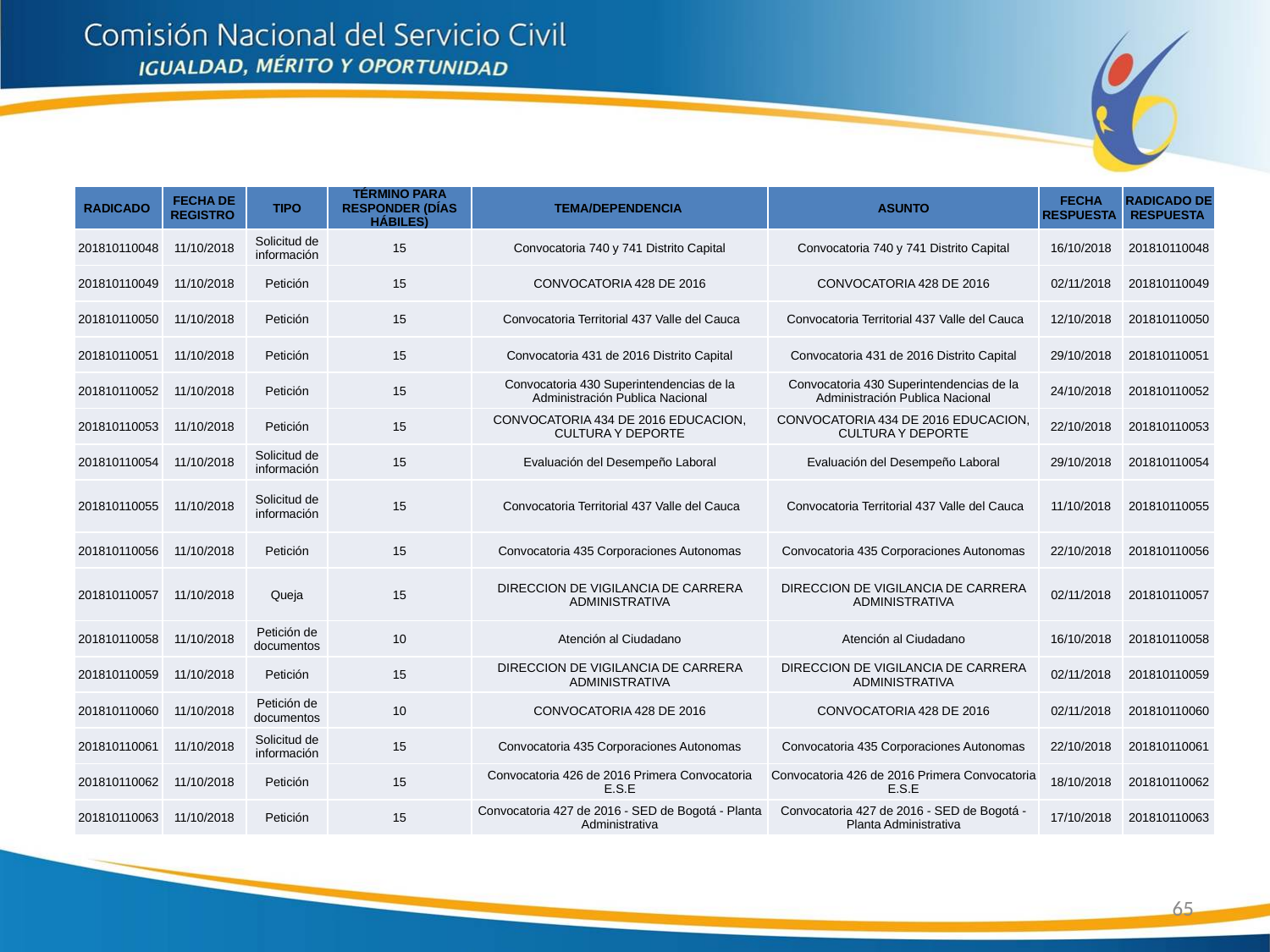

| RADICADO | FECHA DE REGISTRO | TIPO | TÉRMINO PARA RESPONDER (DÍAS HÁBILES) | TEMA/DEPENDENCIA | ASUNTO | FECHA RESPUESTA | RADICADO DE RESPUESTA |
| --- | --- | --- | --- | --- | --- | --- | --- |
| 201810110048 | 11/10/2018 | Solicitud de información | 15 | Convocatoria 740 y 741 Distrito Capital | Convocatoria 740 y 741 Distrito Capital | 16/10/2018 | 201810110048 |
| 201810110049 | 11/10/2018 | Petición | 15 | CONVOCATORIA 428 DE 2016 | CONVOCATORIA 428 DE 2016 | 02/11/2018 | 201810110049 |
| 201810110050 | 11/10/2018 | Petición | 15 | Convocatoria Territorial 437 Valle del Cauca | Convocatoria Territorial 437 Valle del Cauca | 12/10/2018 | 201810110050 |
| 201810110051 | 11/10/2018 | Petición | 15 | Convocatoria 431 de 2016 Distrito Capital | Convocatoria 431 de 2016 Distrito Capital | 29/10/2018 | 201810110051 |
| 201810110052 | 11/10/2018 | Petición | 15 | Convocatoria 430 Superintendencias de la Administración Publica Nacional | Convocatoria 430 Superintendencias de la Administración Publica Nacional | 24/10/2018 | 201810110052 |
| 201810110053 | 11/10/2018 | Petición | 15 | CONVOCATORIA 434 DE 2016 EDUCACION, CULTURA Y DEPORTE | CONVOCATORIA 434 DE 2016 EDUCACION, CULTURA Y DEPORTE | 22/10/2018 | 201810110053 |
| 201810110054 | 11/10/2018 | Solicitud de información | 15 | Evaluación del Desempeño Laboral | Evaluación del Desempeño Laboral | 29/10/2018 | 201810110054 |
| 201810110055 | 11/10/2018 | Solicitud de información | 15 | Convocatoria Territorial 437 Valle del Cauca | Convocatoria Territorial 437 Valle del Cauca | 11/10/2018 | 201810110055 |
| 201810110056 | 11/10/2018 | Petición | 15 | Convocatoria 435 Corporaciones Autonomas | Convocatoria 435 Corporaciones Autonomas | 22/10/2018 | 201810110056 |
| 201810110057 | 11/10/2018 | Queja | 15 | DIRECCION DE VIGILANCIA DE CARRERA ADMINISTRATIVA | DIRECCION DE VIGILANCIA DE CARRERA ADMINISTRATIVA | 02/11/2018 | 201810110057 |
| 201810110058 | 11/10/2018 | Petición de documentos | 10 | Atención al Ciudadano | Atención al Ciudadano | 16/10/2018 | 201810110058 |
| 201810110059 | 11/10/2018 | Petición | 15 | DIRECCION DE VIGILANCIA DE CARRERA ADMINISTRATIVA | DIRECCION DE VIGILANCIA DE CARRERA ADMINISTRATIVA | 02/11/2018 | 201810110059 |
| 201810110060 | 11/10/2018 | Petición de documentos | 10 | CONVOCATORIA 428 DE 2016 | CONVOCATORIA 428 DE 2016 | 02/11/2018 | 201810110060 |
| 201810110061 | 11/10/2018 | Solicitud de información | 15 | Convocatoria 435 Corporaciones Autonomas | Convocatoria 435 Corporaciones Autonomas | 22/10/2018 | 201810110061 |
| 201810110062 | 11/10/2018 | Petición | 15 | Convocatoria 426 de 2016 Primera Convocatoria E.S.E | Convocatoria 426 de 2016 Primera Convocatoria E.S.E | 18/10/2018 | 201810110062 |
| 201810110063 | 11/10/2018 | Petición | 15 | Convocatoria 427 de 2016 - SED de Bogotá - Planta Administrativa | Convocatoria 427 de 2016 - SED de Bogotá - Planta Administrativa | 17/10/2018 | 201810110063 |
65